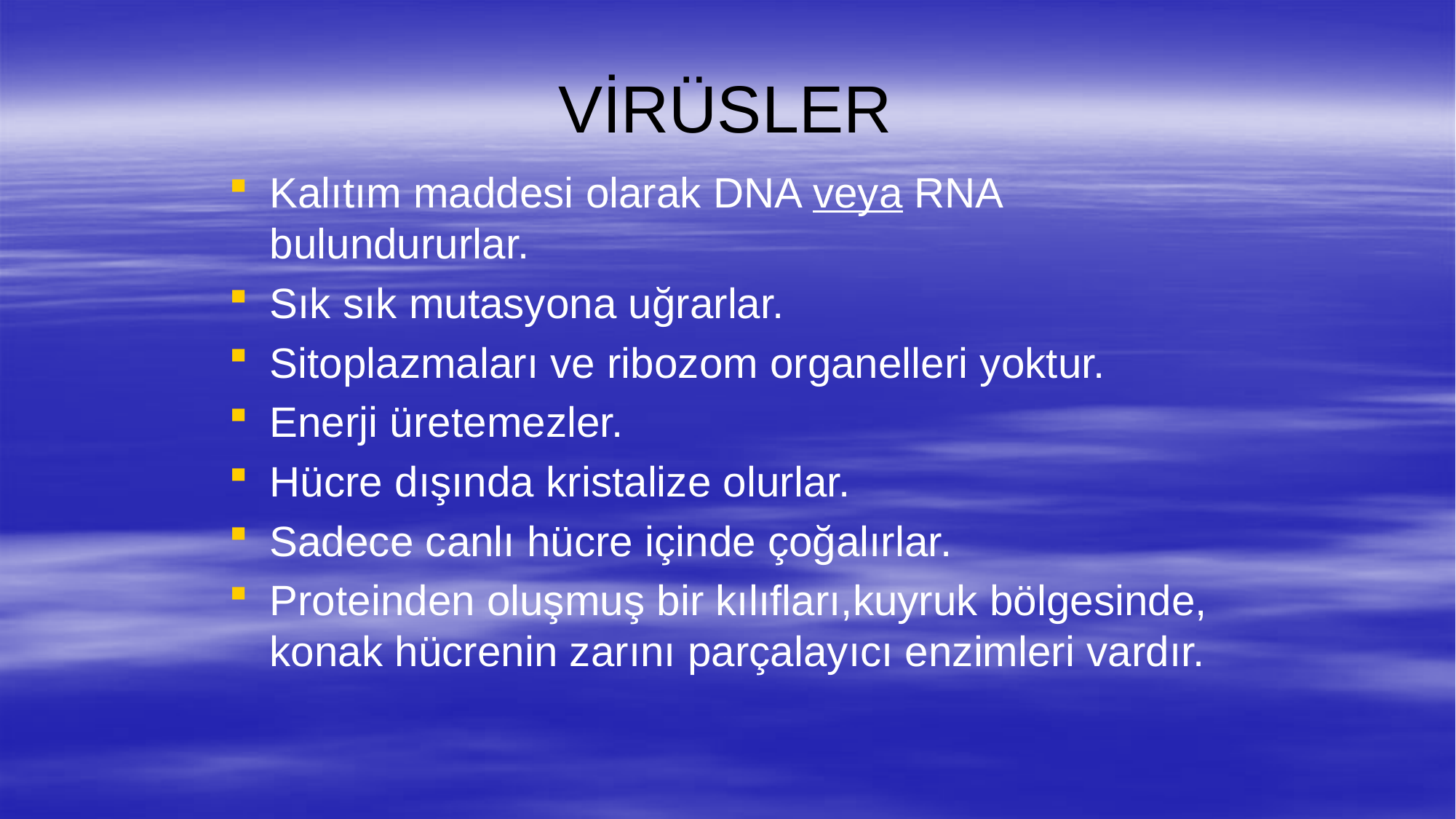

# VİRÜSLER
Kalıtım maddesi olarak DNA veya RNA bulundururlar.
Sık sık mutasyona uğrarlar.
Sitoplazmaları ve ribozom organelleri yoktur.
Enerji üretemezler.
Hücre dışında kristalize olurlar.
Sadece canlı hücre içinde çoğalırlar.
Proteinden oluşmuş bir kılıfları,kuyruk bölgesinde, konak hücrenin zarını parçalayıcı enzimleri vardır.